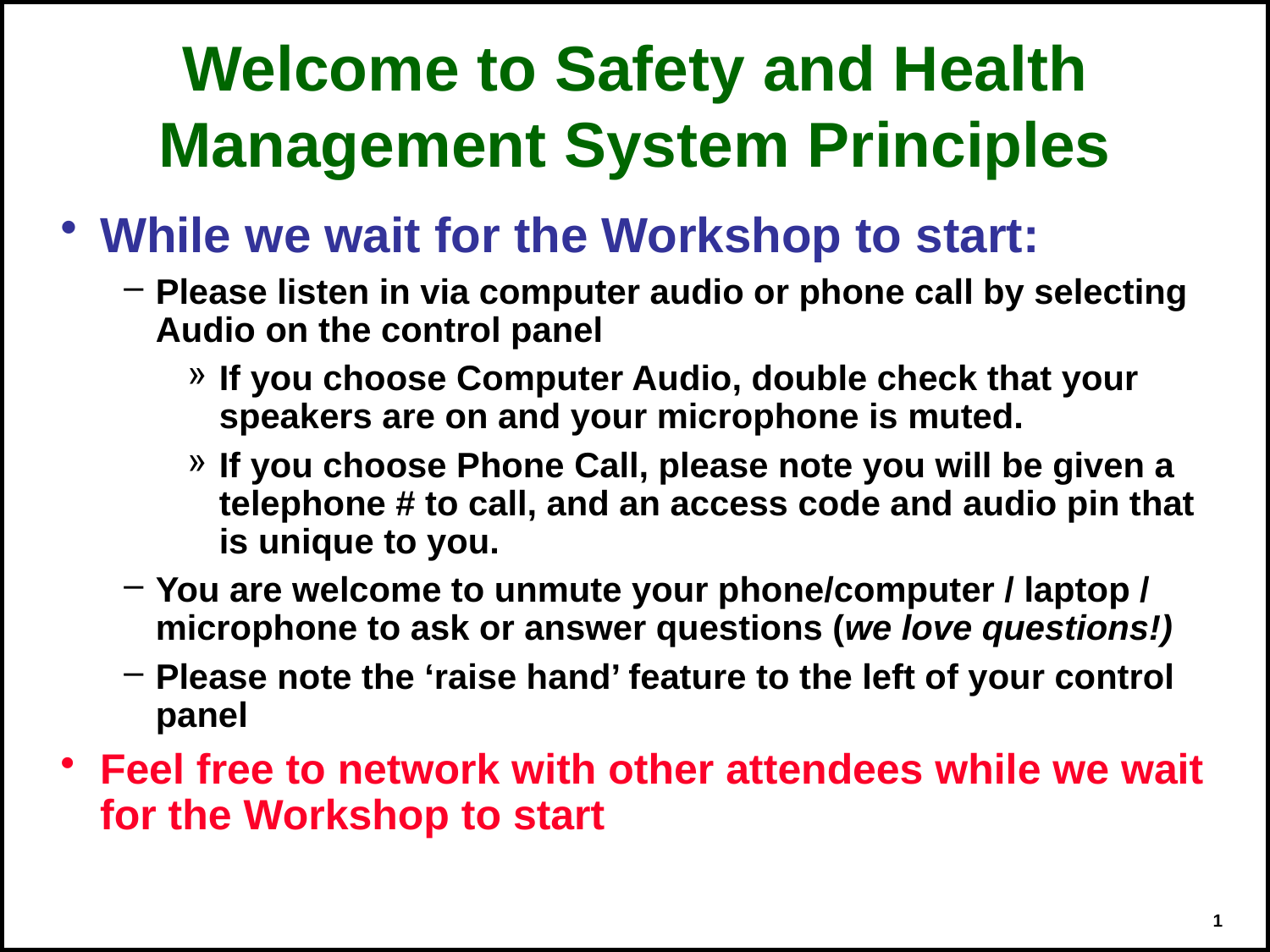

# Welcome to Safety and Health Management System Principles
While we wait for the Workshop to start:
Please listen in via computer audio or phone call by selecting Audio on the control panel
If you choose Computer Audio, double check that your speakers are on and your microphone is muted.
If you choose Phone Call, please note you will be given a telephone # to call, and an access code and audio pin that is unique to you.
You are welcome to unmute your phone/computer / laptop / microphone to ask or answer questions (we love questions!)
Please note the ‘raise hand’ feature to the left of your control panel
Feel free to network with other attendees while we wait for the Workshop to start